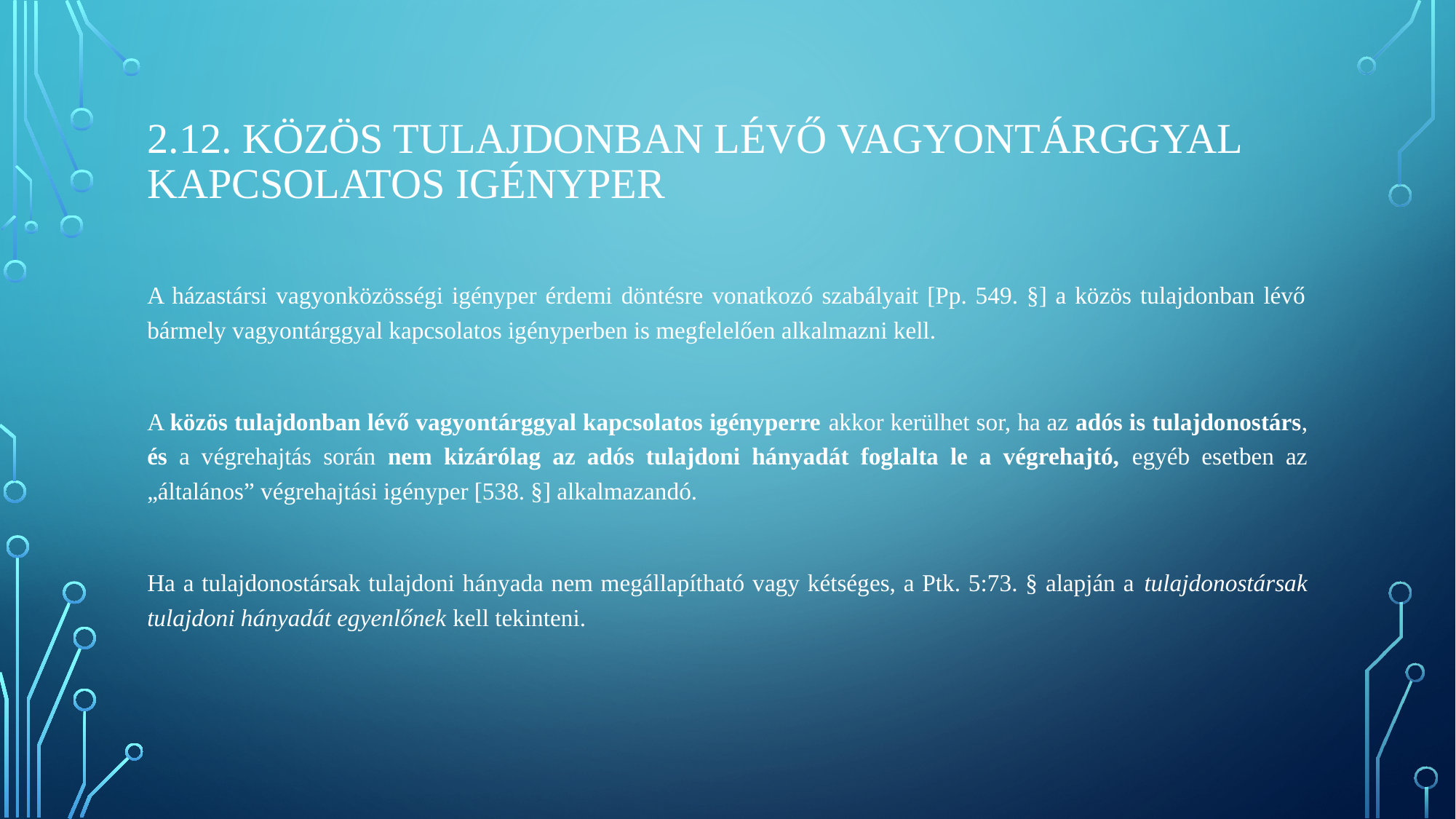

# 2.12. Közös tulajdonban lévő vagyontárggyal kapcsolatos igényper
A házastársi vagyonközösségi igényper érdemi döntésre vonatkozó szabályait [Pp. 549. §] a közös tulajdonban lévő bármely vagyontárggyal kapcsolatos igényperben is megfelelően alkalmazni kell.

A közös tulajdonban lévő vagyontárggyal kapcsolatos igényperre akkor kerülhet sor, ha az adós is tulajdonostárs, és a végrehajtás során nem kizárólag az adós tulajdoni hányadát foglalta le a végrehajtó, egyéb esetben az „általános” végrehajtási igényper [538. §] alkalmazandó.

Ha a tulajdonostársak tulajdoni hányada nem megállapítható vagy kétséges, a Ptk. 5:73. § alapján a tulajdonostársak tulajdoni hányadát egyenlőnek kell tekinteni.